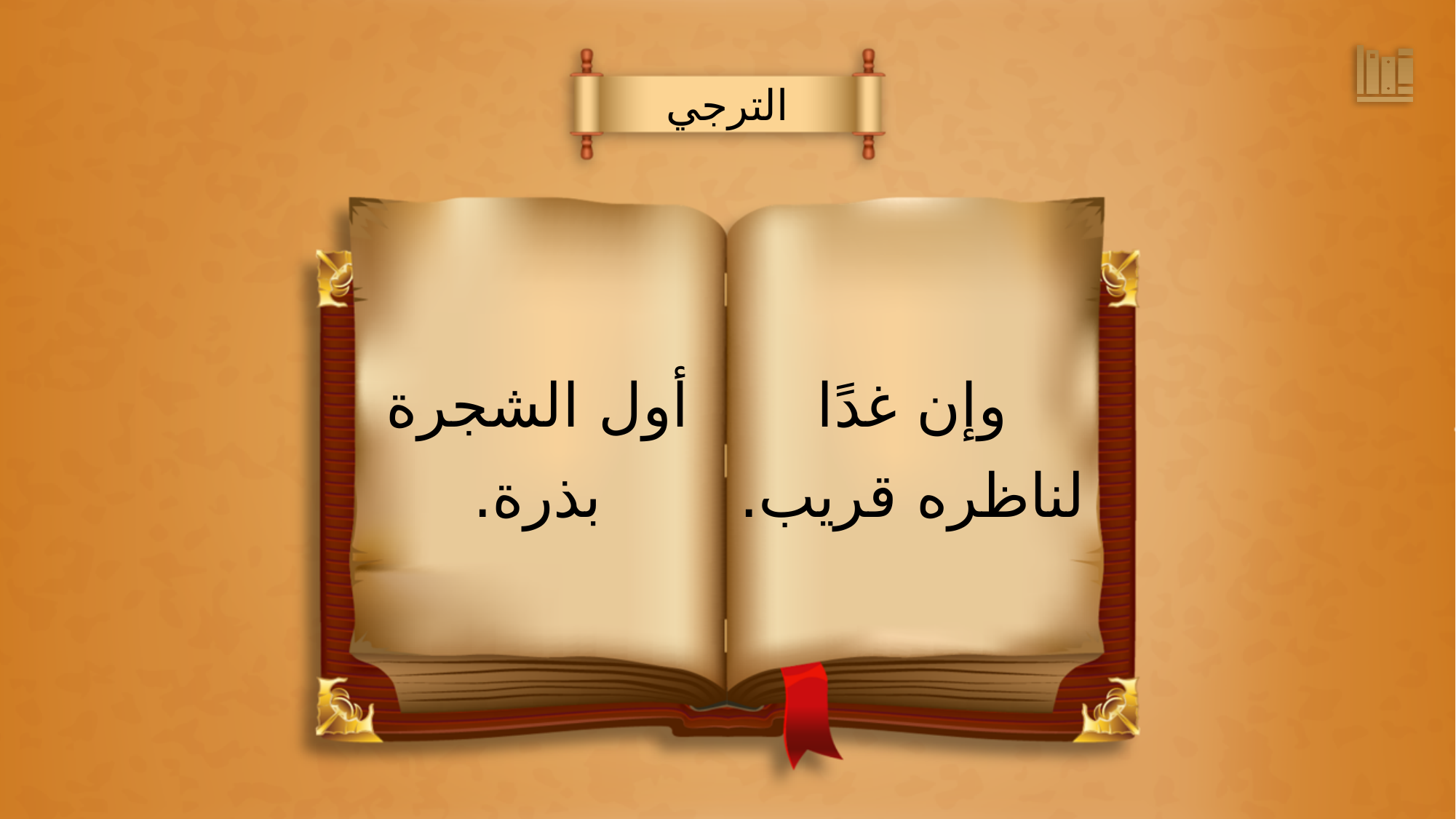

الترجي
وإن غدًا
لناظره قريب.
أول الشجرة
بذرة.